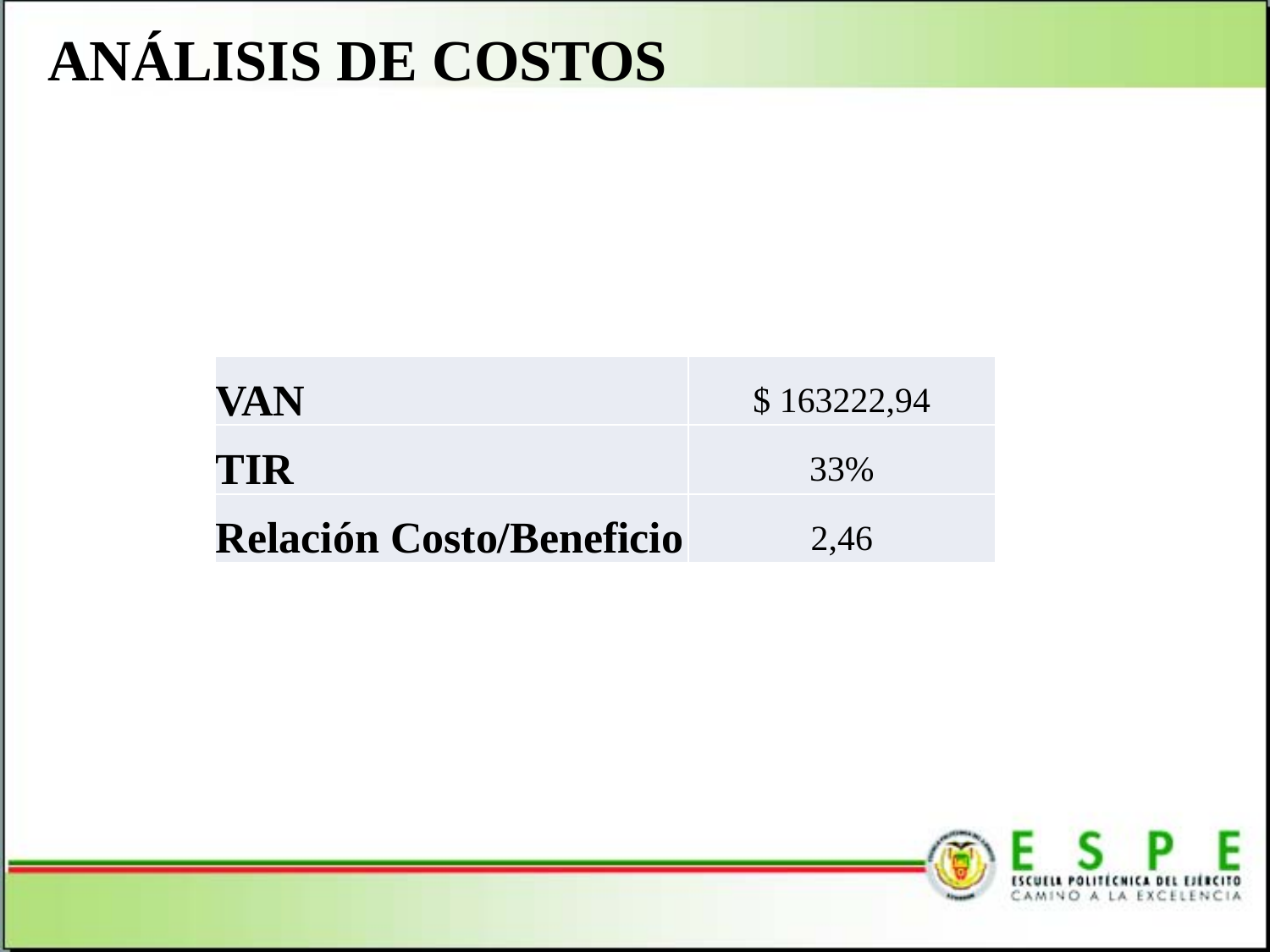

ANÁLISIS DE COSTOS
| VAN | $ 163222,94 |
| --- | --- |
| TIR | 33% |
| Relación Costo/Beneficio | 2,46 |